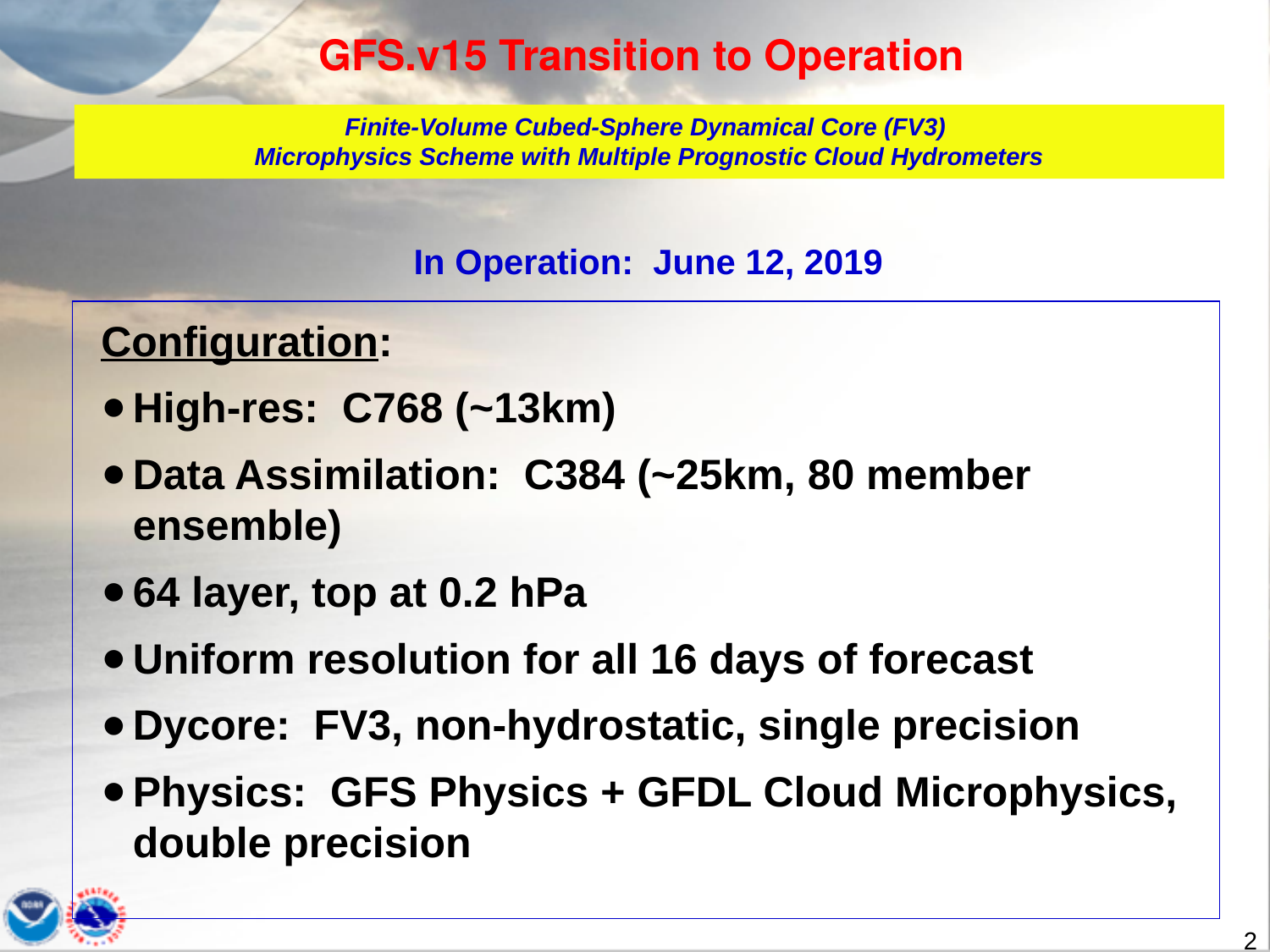

GFS.v15 Transition to Operation
Finite-Volume Cubed-Sphere Dynamical Core (FV3)
Microphysics Scheme with Multiple Prognostic Cloud Hydrometers
In Operation:  June 12, 2019
Configuration:
High-res:  C768 (~13km)
Data Assimilation:  C384 (~25km, 80 member ensemble)
64 layer, top at 0.2 hPa
Uniform resolution for all 16 days of forecast
Dycore:  FV3, non-hydrostatic, single precision
Physics:  GFS Physics + GFDL Cloud Microphysics,  double precision